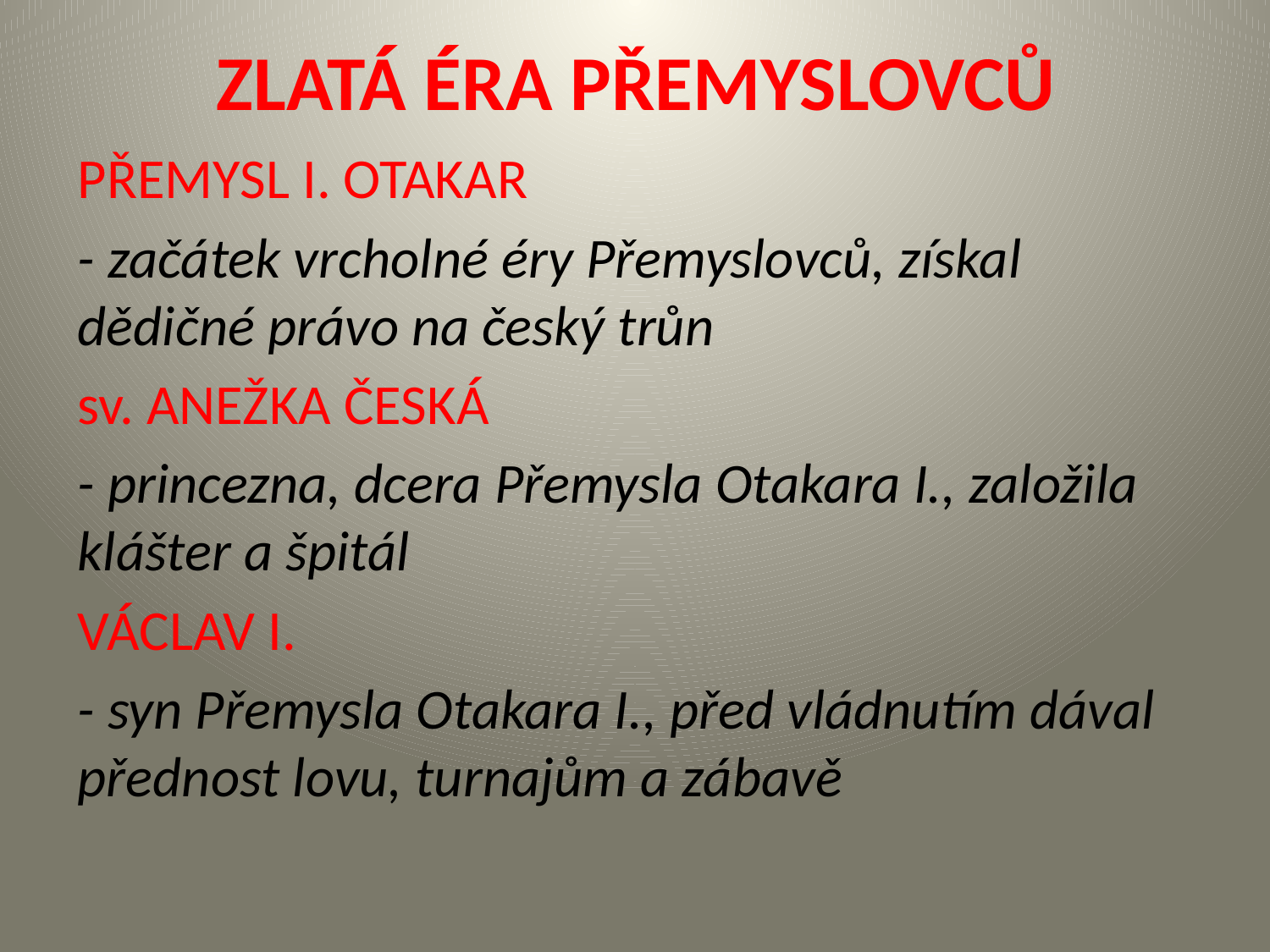

# ZLATÁ ÉRA PŘEMYSLOVCŮ
PŘEMYSL I. OTAKAR
- začátek vrcholné éry Přemyslovců, získal dědičné právo na český trůn
sv. ANEŽKA ČESKÁ
- princezna, dcera Přemysla Otakara I., založila klášter a špitál
VÁCLAV I.
- syn Přemysla Otakara I., před vládnutím dával přednost lovu, turnajům a zábavě